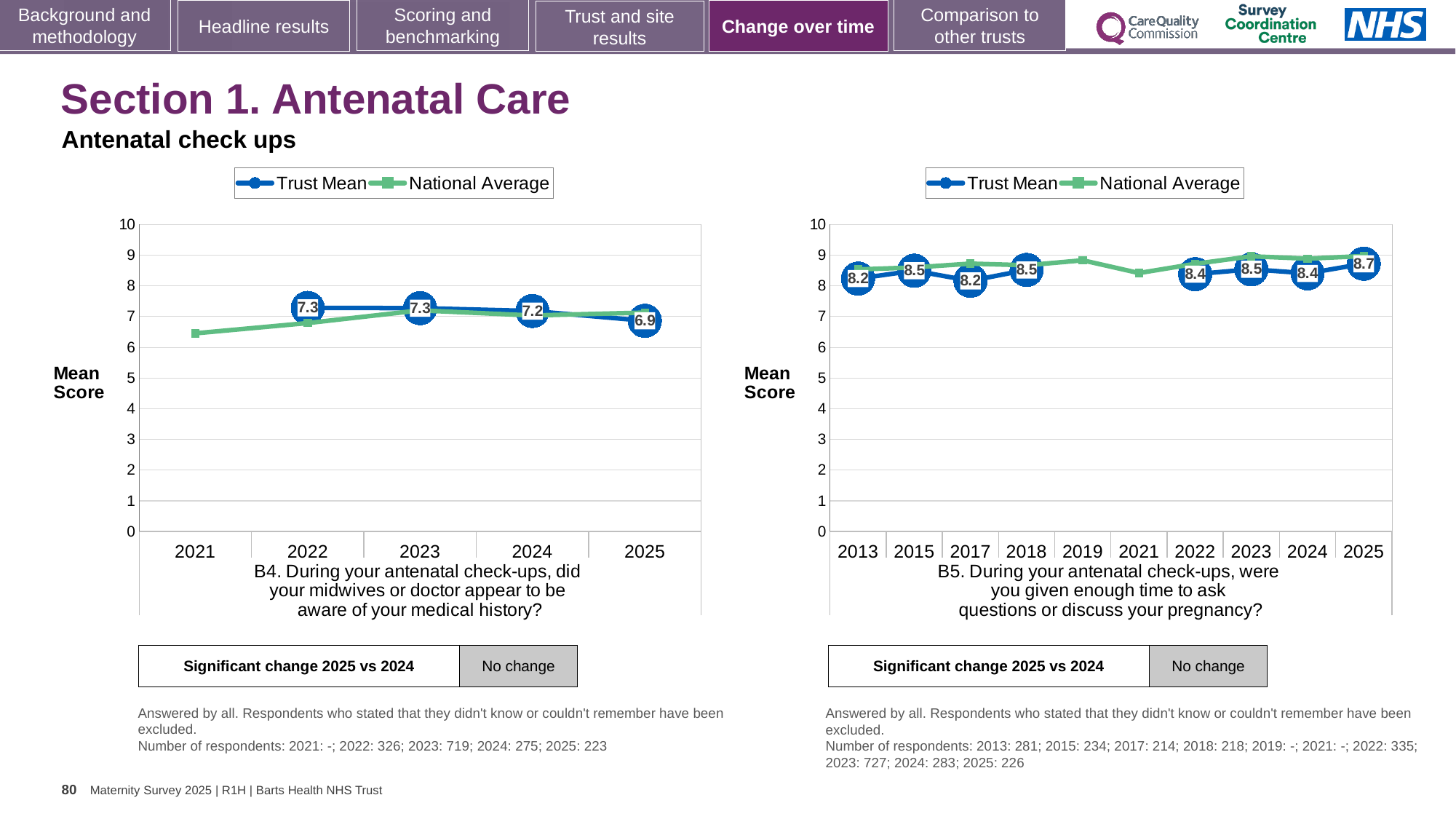

# Section 1. Antenatal Care
Antenatal check ups

### Chart

| Category | Trust Mean | National Average |
|---|---|---|
| 2021 | None | 6.455163447895841 |
| 2022 | 7.282483217467771 | 6.7896576930801 |
| 2023 | 7.274755658918643 | 7.201655927277624 |
| 2024 | 7.181199146115763 | 7.035712669914595 |
| 2025 | 6.8626689276436 | 7.128932333714427 |

### Chart

| Category | Trust Mean | National Average |
|---|---|---|
| 2013 | 8.236608991118622 | 8.534338668237579 |
| 2015 | 8.493847112028089 | 8.598099124847632 |
| 2017 | 8.163843065011577 | 8.723314376787982 |
| 2018 | 8.518665855672099 | 8.6696732268667 |
| 2019 | None | 8.83096682615885 |
| 2021 | None | 8.416259900267834 |
| 2022 | 8.37978324256513 | 8.718080276000922 |
| 2023 | 8.539935673156386 | 8.961248686411796 |
| 2024 | 8.407114915754226 | 8.885392546628402 |
| 2025 | 8.720035615615148 | 8.969742580414081 |
| Significant change 2025 vs 2024 | No change |
| --- | --- |
| Significant change 2025 vs 2024 | No change |
| --- | --- |
Answered by all. Respondents who stated that they didn't know or couldn't remember have been excluded.
Number of respondents: 2021: -; 2022: 326; 2023: 719; 2024: 275; 2025: 223
Answered by all. Respondents who stated that they didn't know or couldn't remember have been excluded.
Number of respondents: 2013: 281; 2015: 234; 2017: 214; 2018: 218; 2019: -; 2021: -; 2022: 335; 2023: 727; 2024: 283; 2025: 226
80